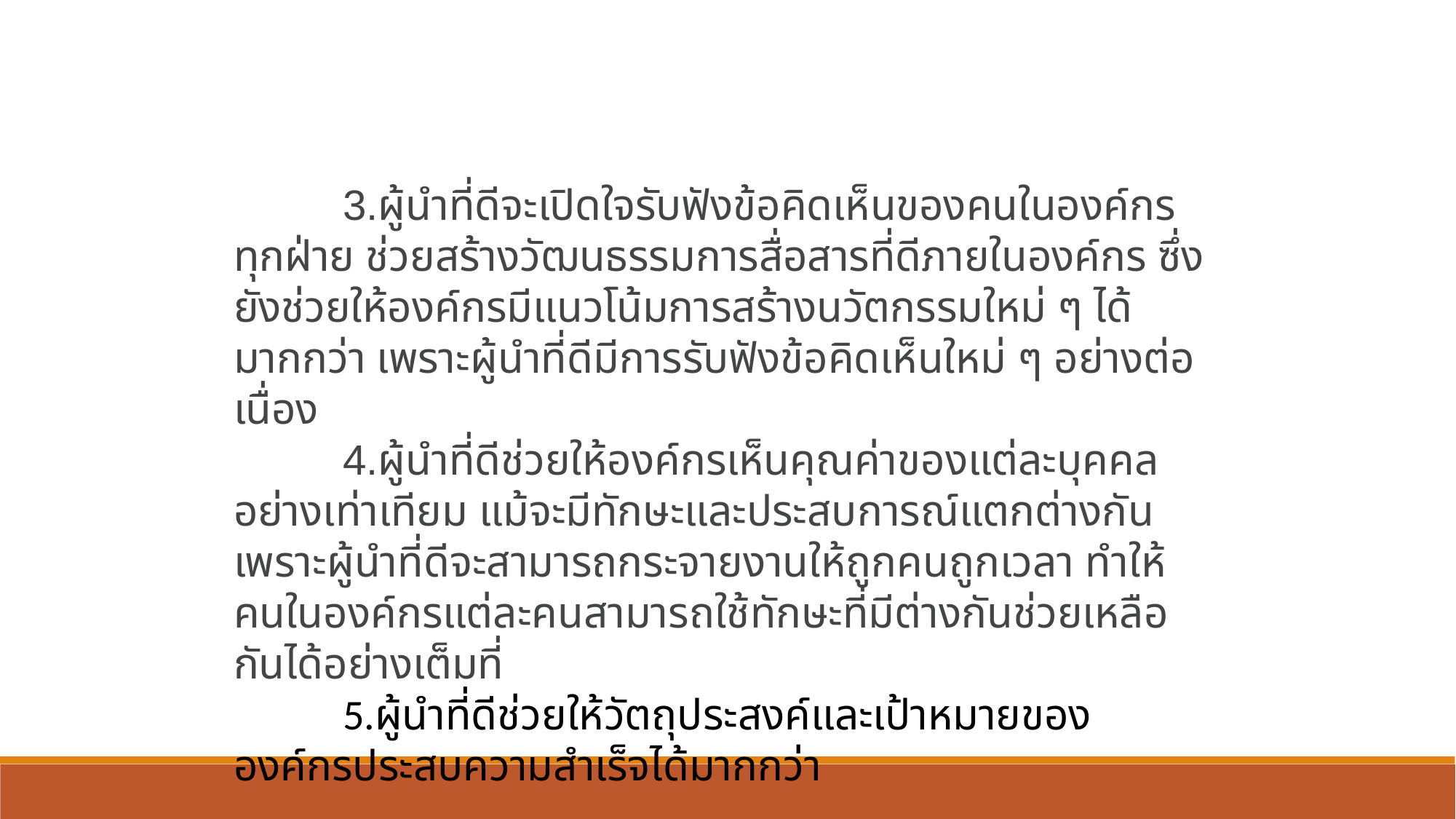

3.ผู้นำที่ดีจะเปิดใจรับฟังข้อคิดเห็นของคนในองค์กรทุกฝ่าย ช่วยสร้างวัฒนธรรมการสื่อสารที่ดีภายในองค์กร ซึ่งยังช่วยให้องค์กรมีแนวโน้มการสร้างนวัตกรรมใหม่ ๆ ได้มากกว่า เพราะผู้นำที่ดีมีการรับฟังข้อคิดเห็นใหม่ ๆ อย่างต่อเนื่อง
	4.ผู้นำที่ดีช่วยให้องค์กรเห็นคุณค่าของแต่ละบุคคลอย่างเท่าเทียม แม้จะมีทักษะและประสบการณ์แตกต่างกัน เพราะผู้นำที่ดีจะสามารถกระจายงานให้ถูกคนถูกเวลา ทำให้คนในองค์กรแต่ละคนสามารถใช้ทักษะที่มีต่างกันช่วยเหลือกันได้อย่างเต็มที่
	5.ผู้นำที่ดีช่วยให้วัตถุประสงค์และเป้าหมายขององค์กรประสบความสำเร็จได้มากกว่า